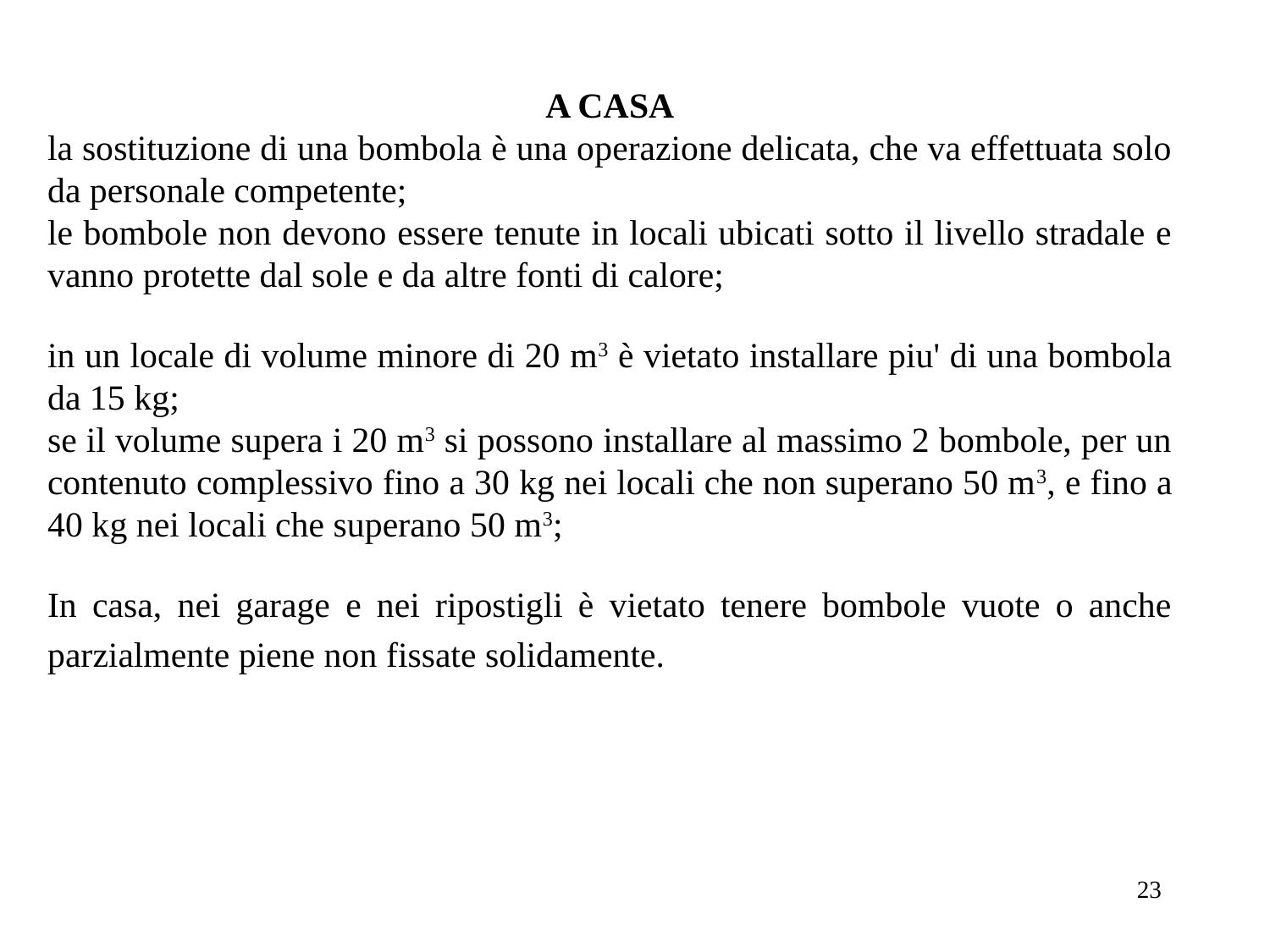

A CASA
la sostituzione di una bombola è una operazione delicata, che va effettuata solo da personale competente;
le bombole non devono essere tenute in locali ubicati sotto il livello stradale e vanno protette dal sole e da altre fonti di calore;
in un locale di volume minore di 20 m3 è vietato installare piu' di una bombola da 15 kg;
se il volume supera i 20 m3 si possono installare al massimo 2 bombole, per un contenuto complessivo fino a 30 kg nei locali che non superano 50 m3, e fino a 40 kg nei locali che superano 50 m3;
In casa, nei garage e nei ripostigli è vietato tenere bombole vuote o anche parzialmente piene non fissate solidamente.
23